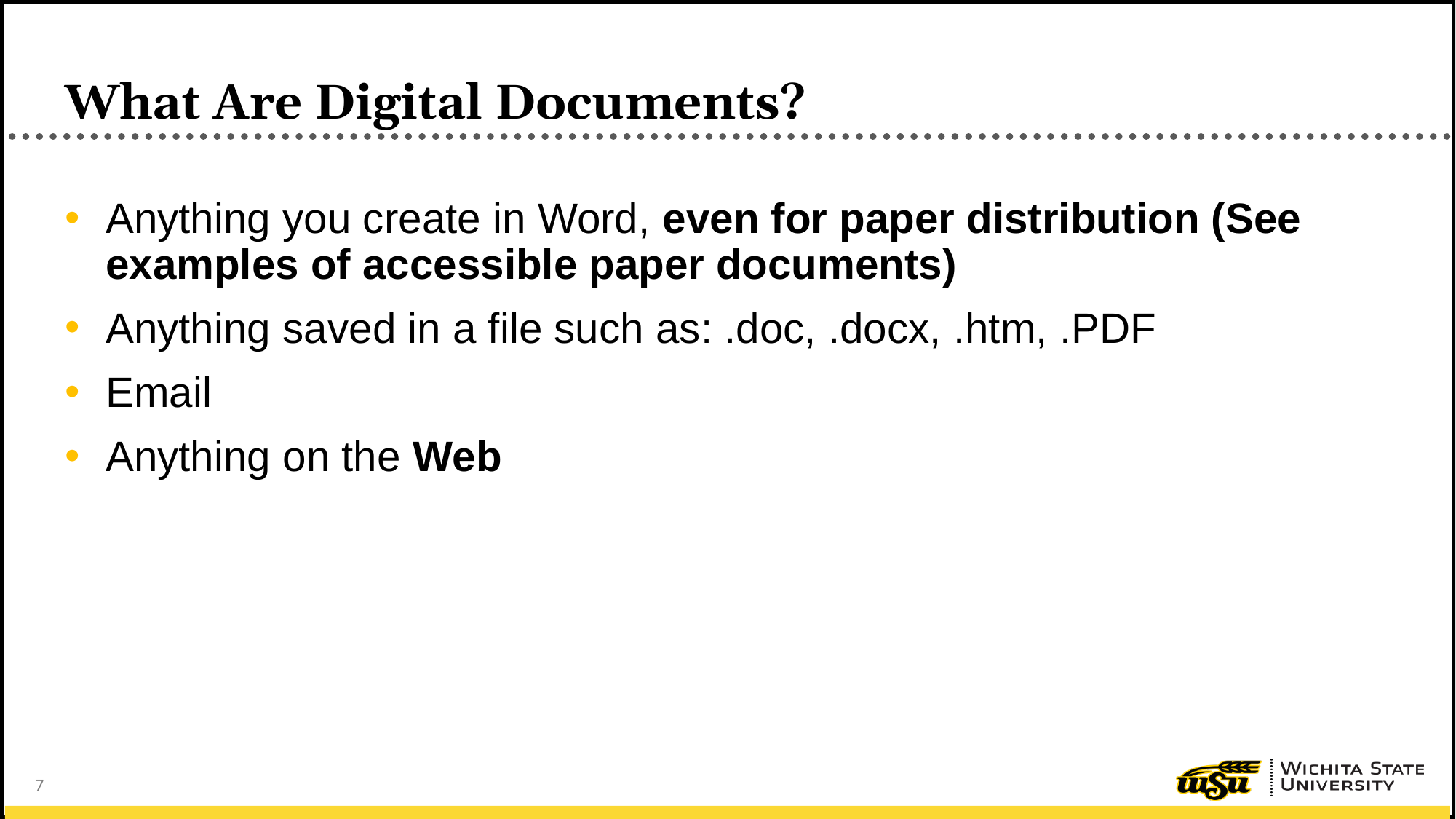

# What Are Digital Documents?
Anything you create in Word, even for paper distribution (See examples of accessible paper documents)
Anything saved in a file such as: .doc, .docx, .htm, .PDF
Email
Anything on the Web